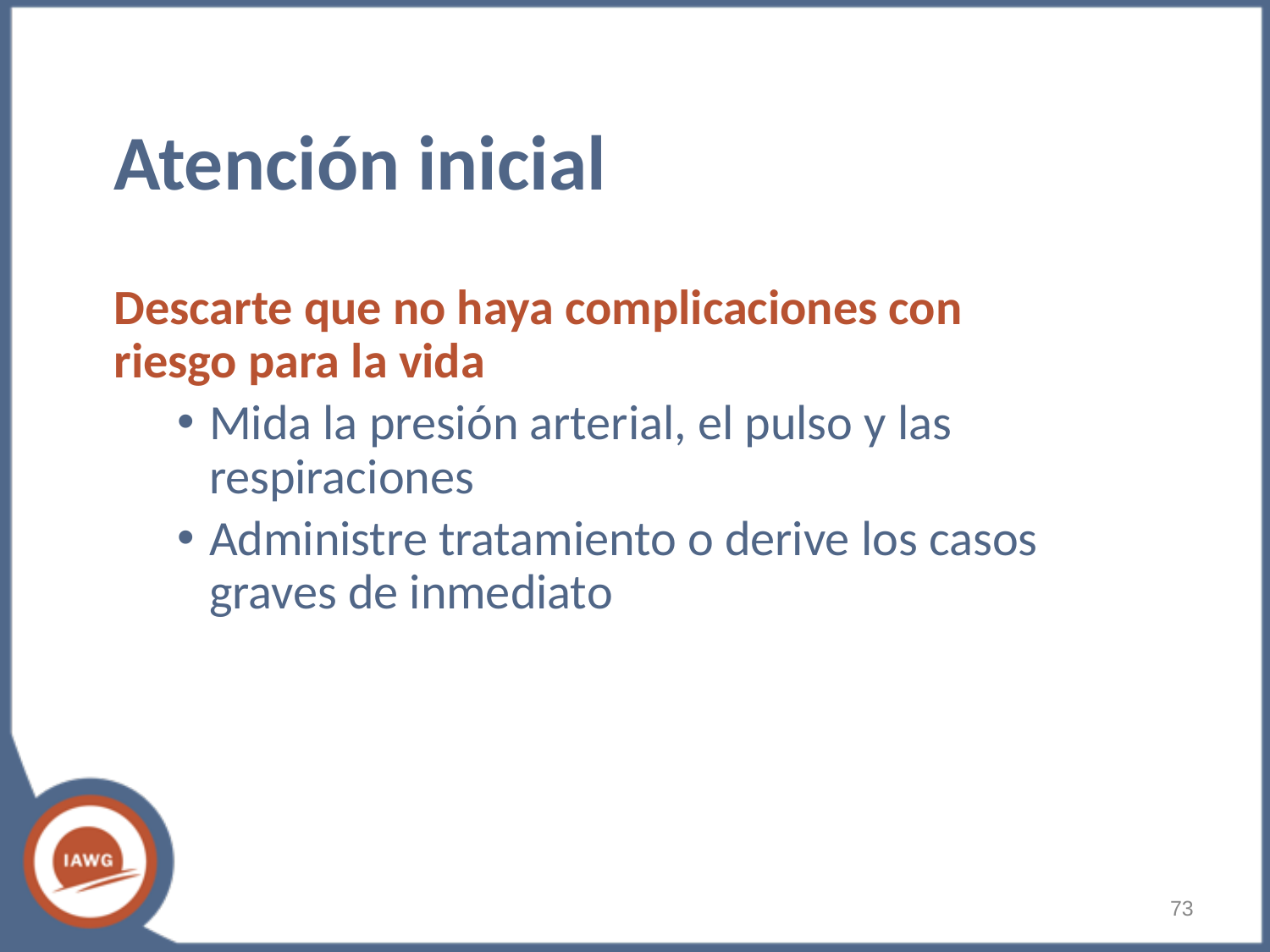

# Atención inicial
Descarte que no haya complicaciones con riesgo para la vida
Mida la presión arterial, el pulso y las respiraciones
Administre tratamiento o derive los casos graves de inmediato
73